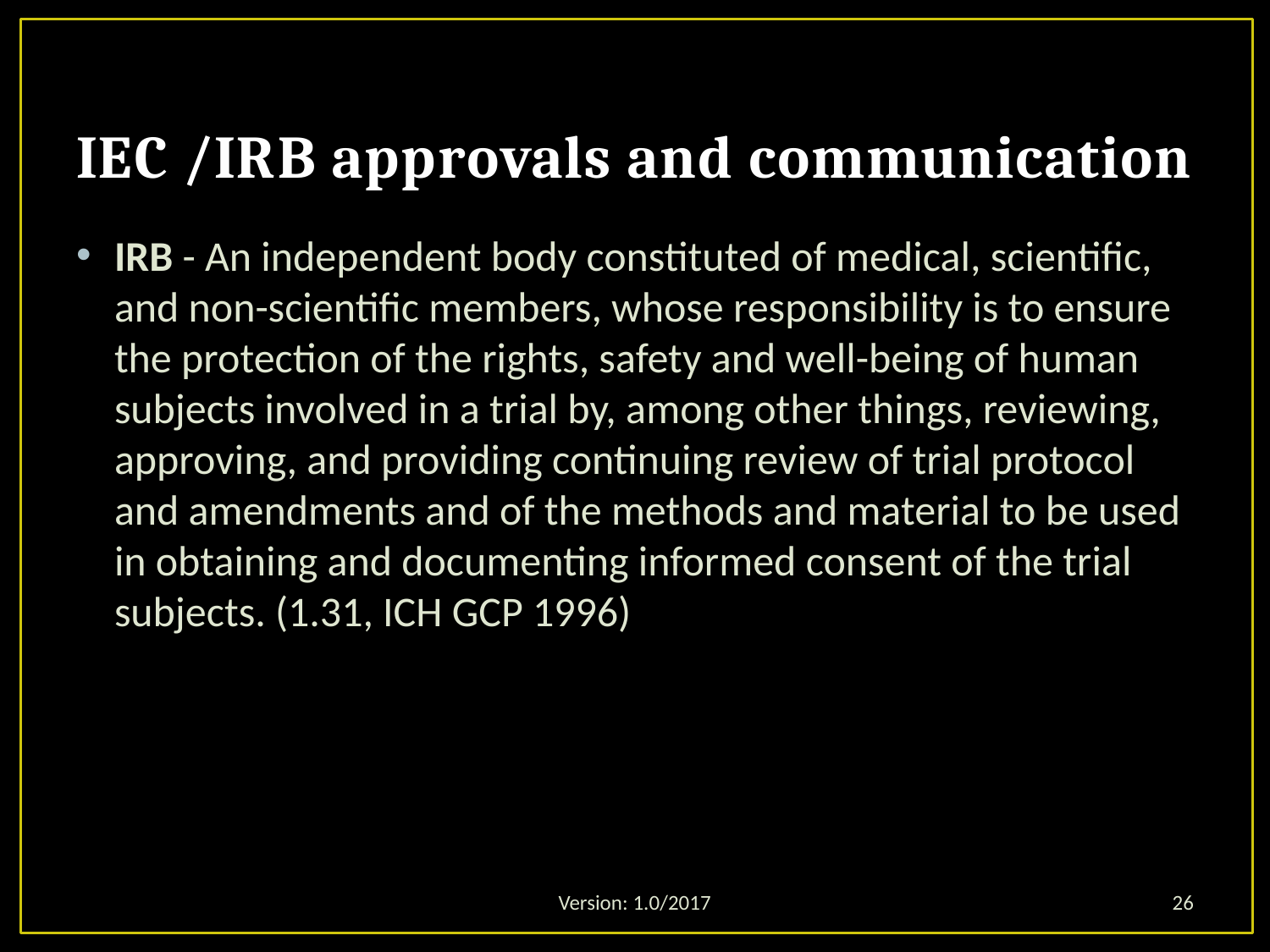

# IEC /IRB approvals and communication
IRB - An independent body constituted of medical, scientific, and non-scientific members, whose responsibility is to ensure the protection of the rights, safety and well-being of human subjects involved in a trial by, among other things, reviewing, approving, and providing continuing review of trial protocol and amendments and of the methods and material to be used in obtaining and documenting informed consent of the trial subjects. (1.31, ICH GCP 1996)
Version: 1.0/2017
26